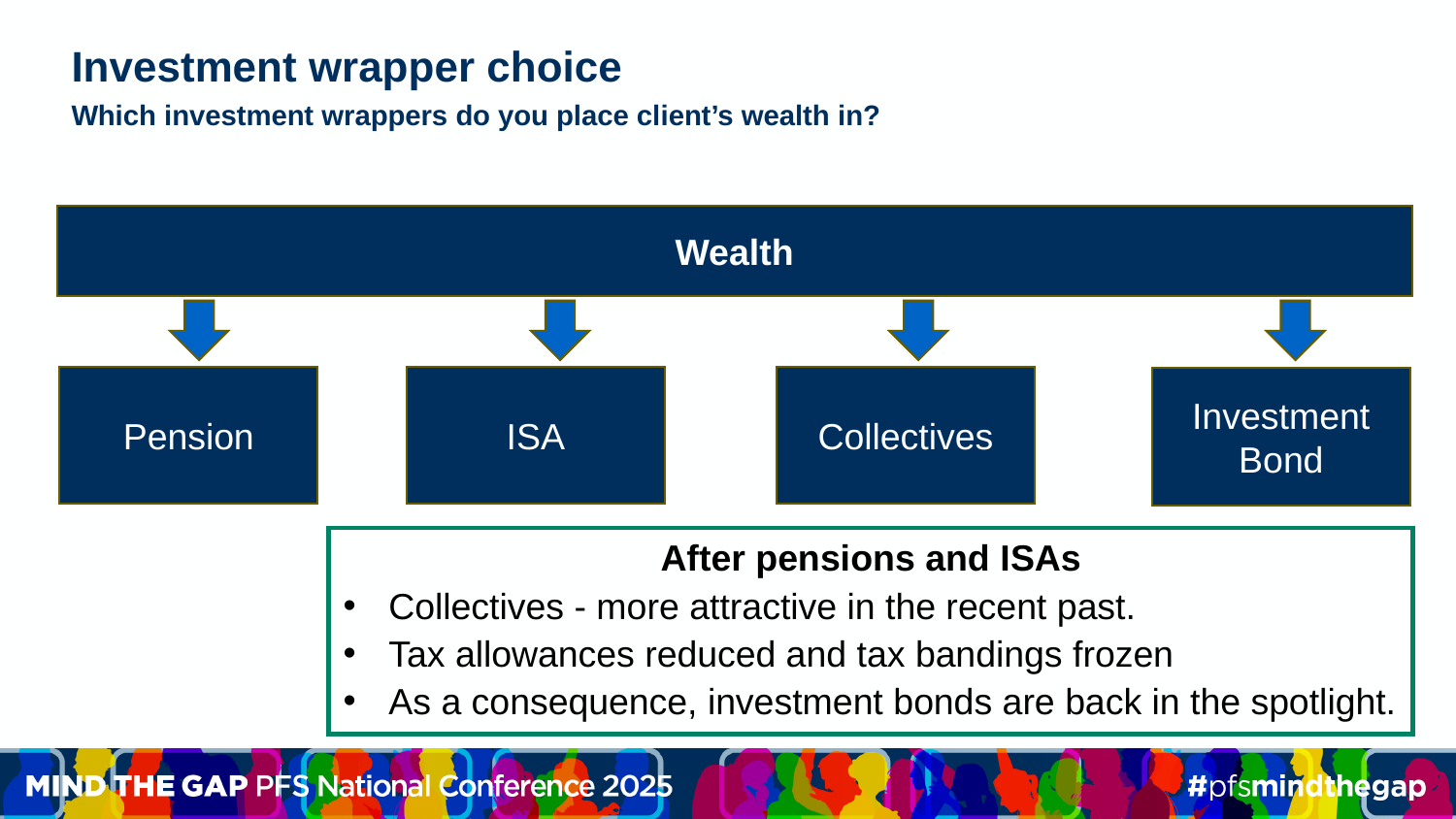

# Investment wrapper choice Which investment wrappers do you place client’s wealth in?
Wealth

Collectives
Pension
ISA
Investment Bond
After pensions and ISAs
Collectives - more attractive in the recent past.
Tax allowances reduced and tax bandings frozen
As a consequence, investment bonds are back in the spotlight.